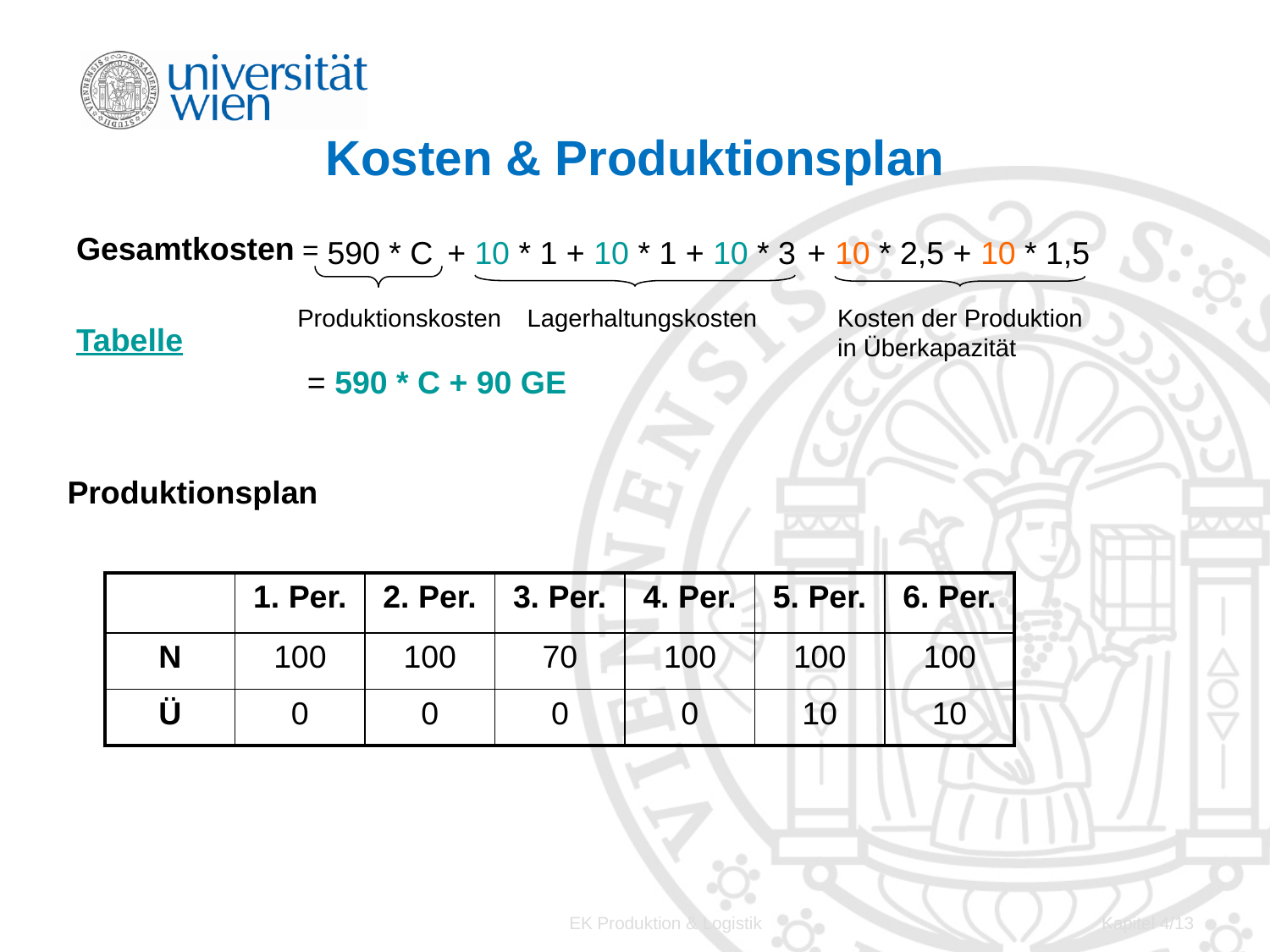

# Kosten & Produktionsplan

Gesamtkosten =
590 * C
+ 10 * 1 + 10 * 1 + 10 * 3
+ 10 * 2,5 + 10 * 1,5
Kosten der Produktion in Überkapazität
Produktionskosten
Lagerhaltungskosten
Tabelle
= 590 * C + 90 GE
Produktionsplan
|  | 1. Per. | 2. Per. | 3. Per. | 4. Per. | 5. Per. | 6. Per. |
| --- | --- | --- | --- | --- | --- | --- |
| N | 100 | 100 | 70 | 100 | 100 | 100 |
| Ü | 0 | 0 | 0 | 0 | 10 | 10 |
EK Produktion & Logistik
Kapitel 4/13